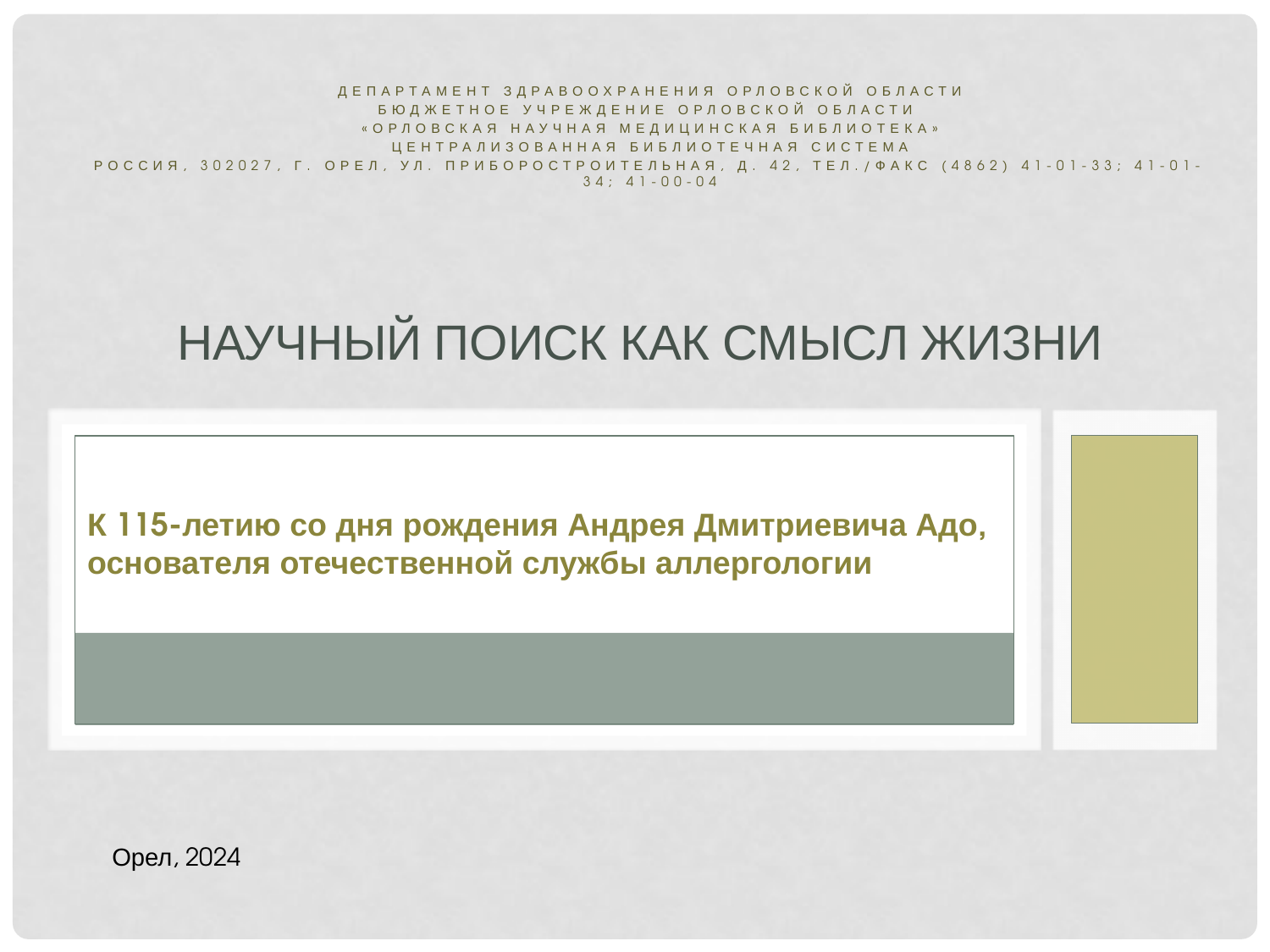

ДЕПАРТАМЕНТ ЗДРАВООХРАНЕНИЯ ОРЛОВСКОЙ ОБЛАСТИ
БЮДЖЕТНОЕ УЧРЕЖДЕНИЕ ОРЛОВСКОЙ ОБЛАСТИ
«ОРЛОВСКАЯ НАУЧНАЯ МЕДИЦИНСКАЯ БИБЛИОТЕКА»
Централизованная библиотечная система
Россия, 302027, г. Орел, ул. Приборостроительная, д. 42, тел./факс (4862) 41-01-33; 41-01-34; 41-00-04

# Научный поиск как смысл жизни
К 115-летию со дня рождения Андрея Дмитриевича Адо, основателя отечественной службы аллергологии
Орел, 2024